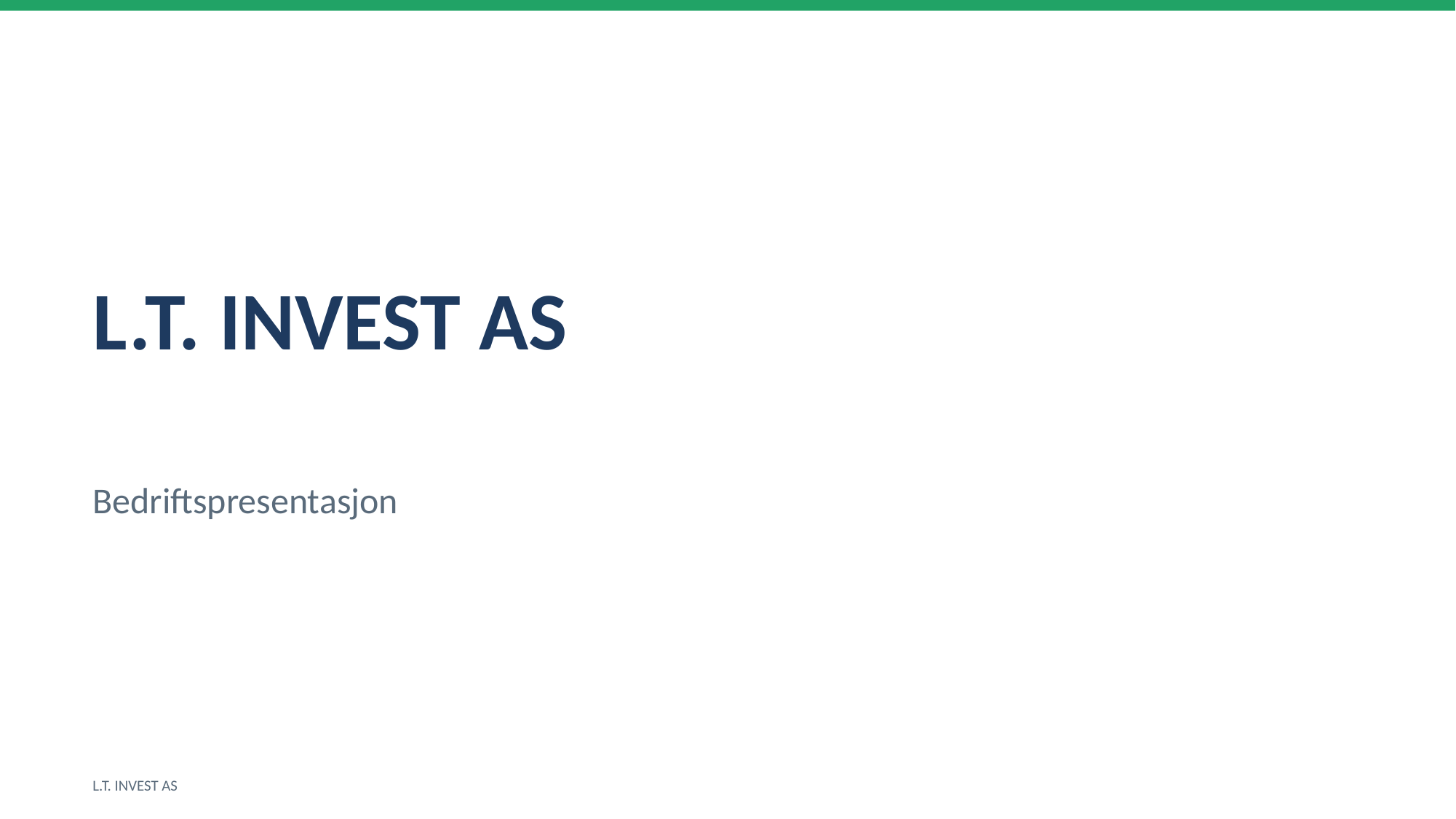

L.T. INVEST AS
Bedriftspresentasjon
L.T. INVEST AS